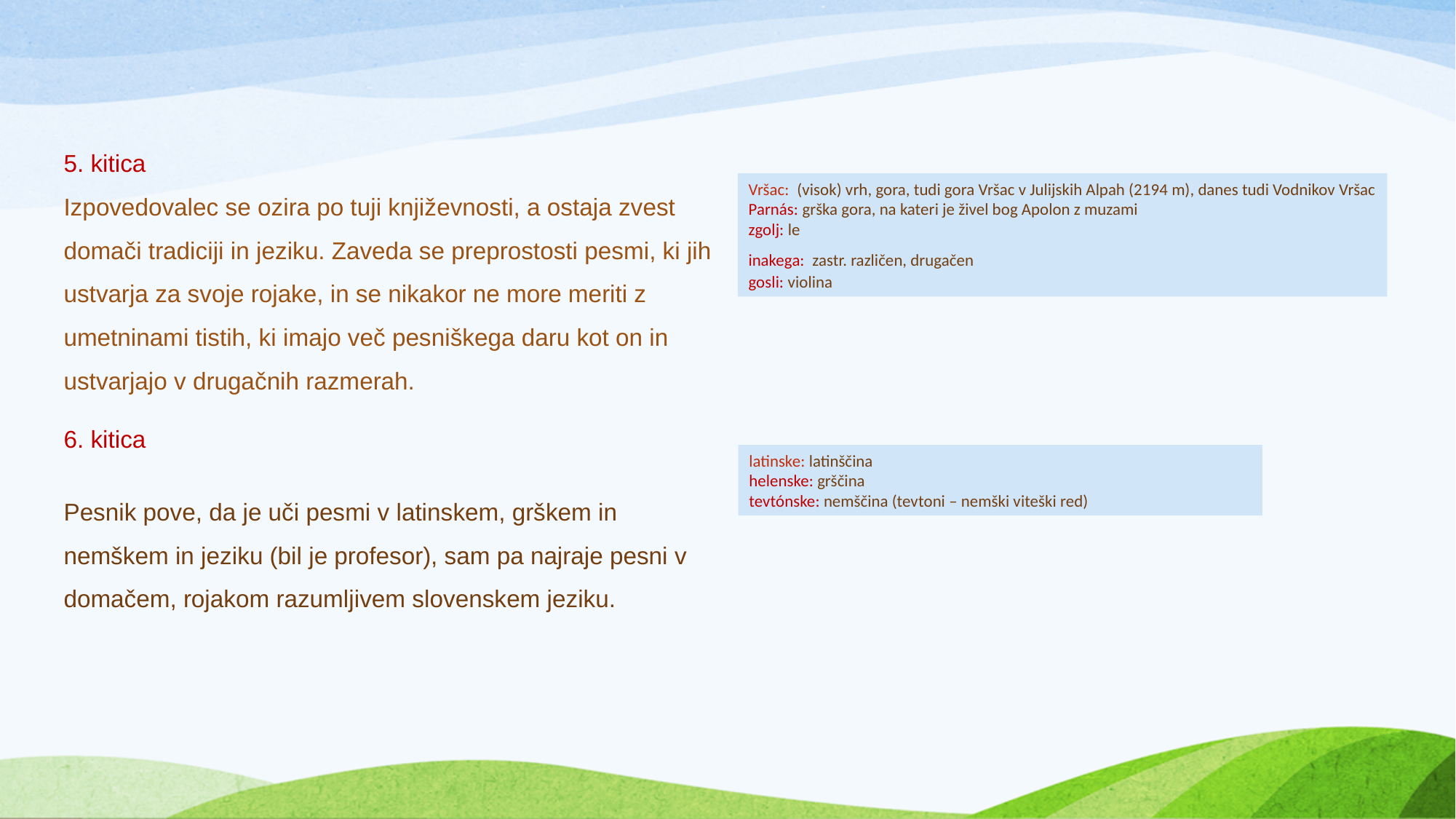

5. kitica
Izpovedovalec se ozira po tuji književnosti, a ostaja zvest domači tradiciji in jeziku. Zaveda se preprostosti pesmi, ki jih ustvarja za svoje rojake, in se nikakor ne more meriti z umetninami tistih, ki imajo več pesniškega daru kot on in ustvarjajo v drugačnih razmerah.

6. kitica

Pesnik pove, da je uči pesmi v latinskem, grškem in nemškem in jeziku (bil je profesor), sam pa najraje pesni v domačem, rojakom razumljivem slovenskem jeziku.

Vršac:  (visok) vrh, gora, tudi gora Vršac v Julijskih Alpah (2194 m), danes tudi Vodnikov Vršac
Parnás: grška gora, na kateri je živel bog Apolon z muzami
zgolj: le
inakega: zastr. različen, drugačen
gosli: violina
latinske: latinščina
helenske: grščina
tevtónske: nemščina (tevtoni – nemški viteški red)